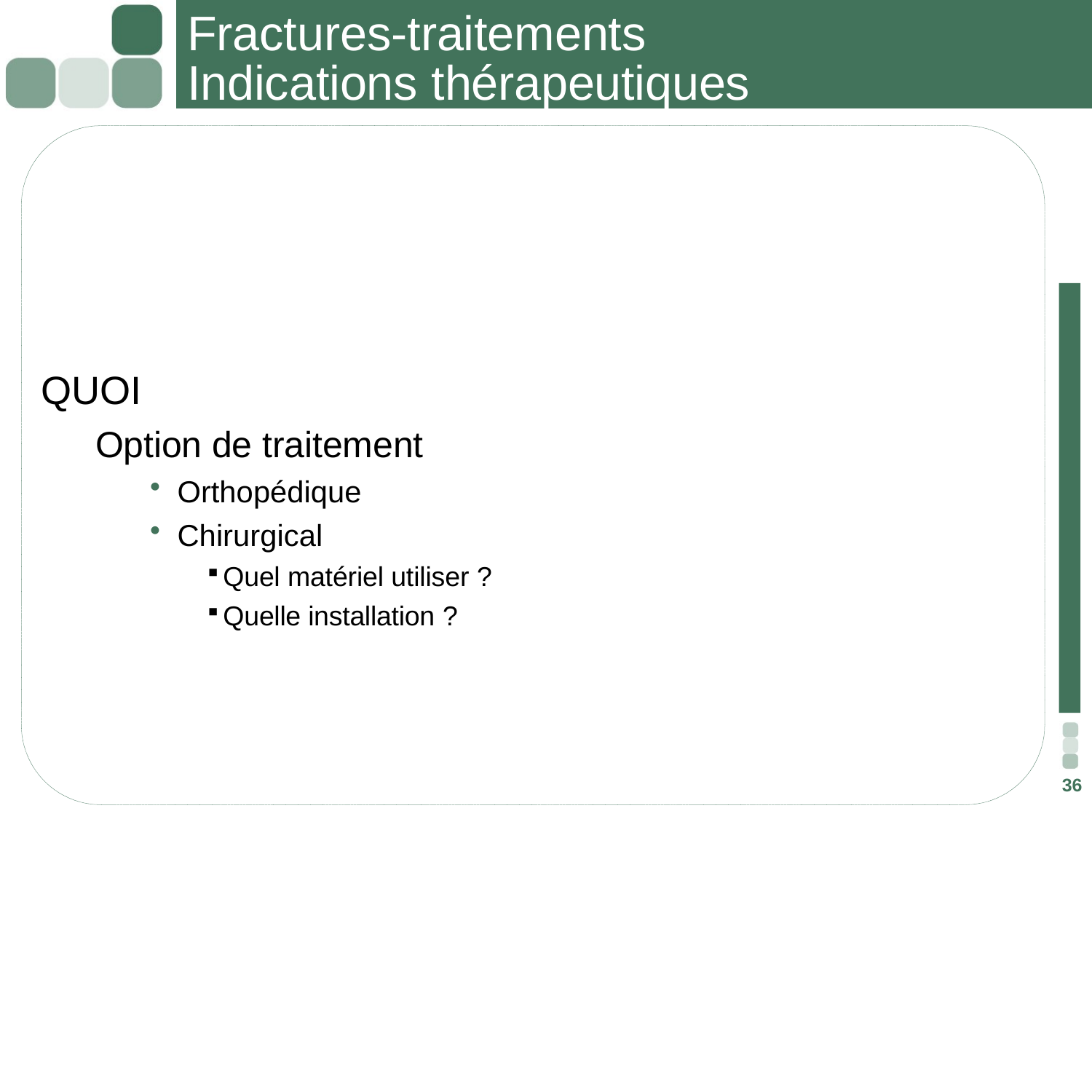

# Fractures-traitements  Indications thérapeutiques

QUOI
Option de traitement
Orthopédique
Chirurgical
Quel matériel utiliser ?
Quelle installation ?
36